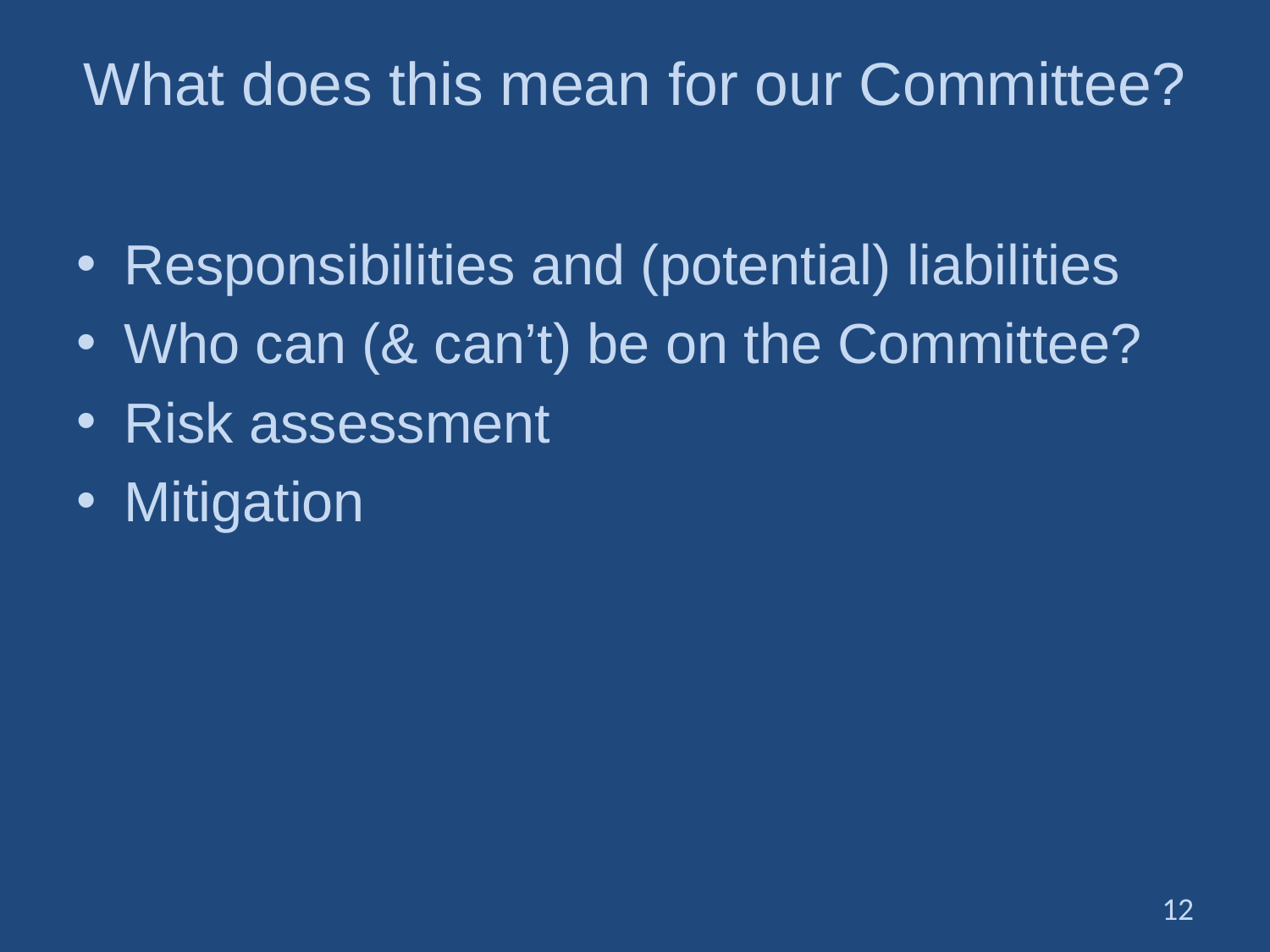

# What does this mean for our Committee?
Responsibilities and (potential) liabilities
Who can (& can’t) be on the Committee?
Risk assessment
Mitigation
12